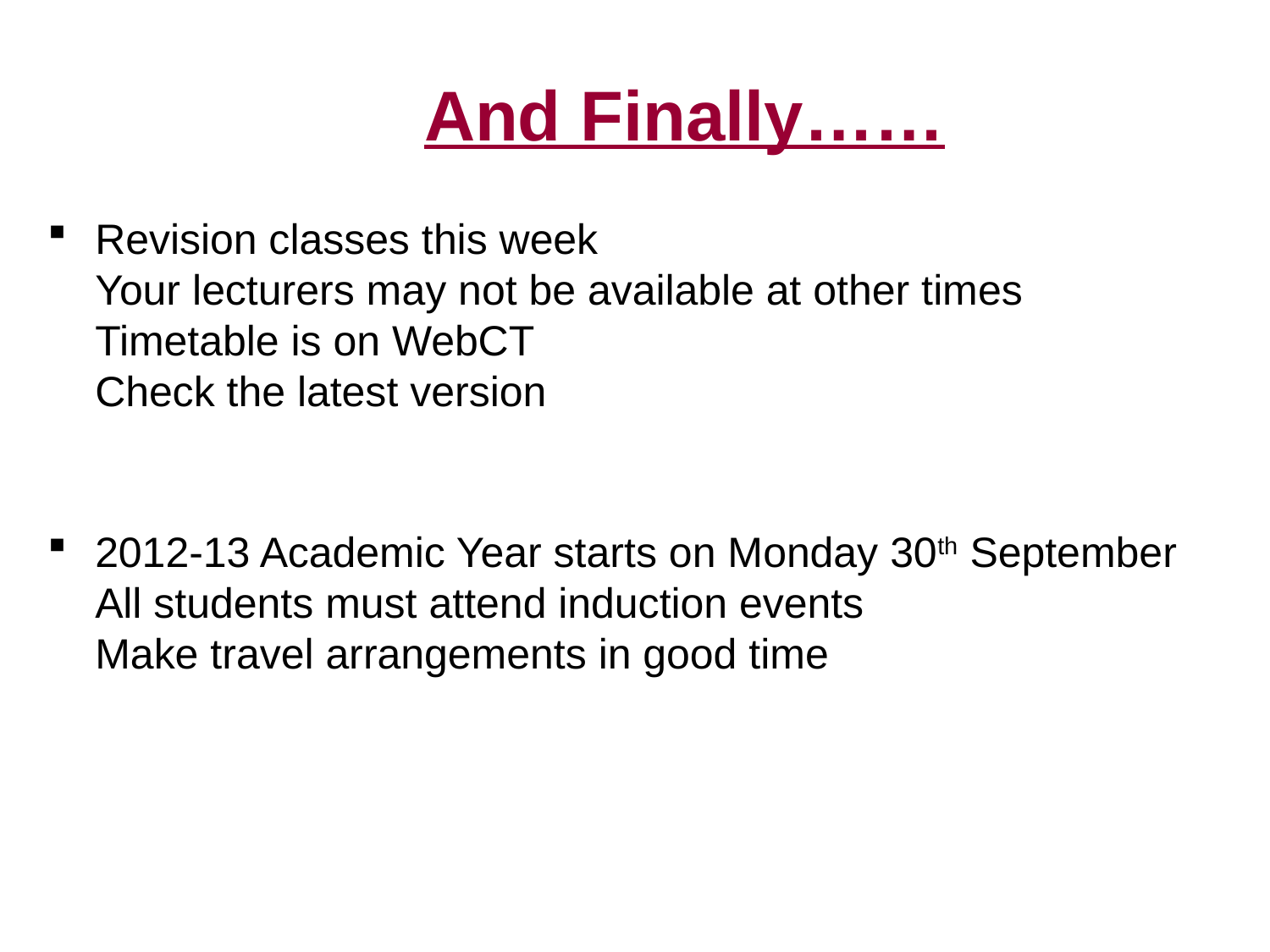

# And Finally……
Revision classes this week
Your lecturers may not be available at other times
Timetable is on WebCT
Check the latest version
2012-13 Academic Year starts on Monday 30th September
All students must attend induction events
Make travel arrangements in good time

24